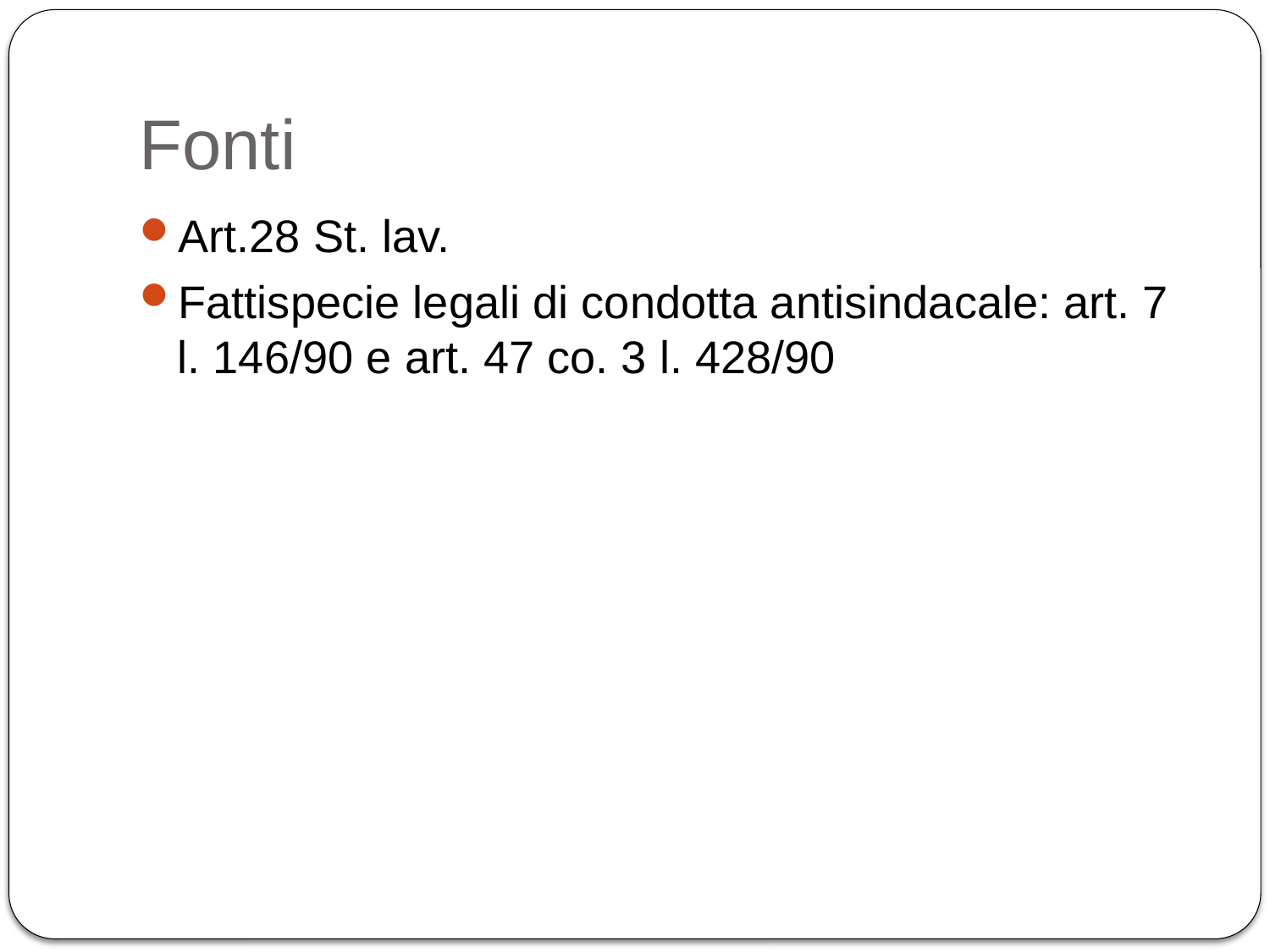

# Fonti
Art.28 St. lav.
Fattispecie legali di condotta antisindacale: art. 7 l. 146/90 e art. 47 co. 3 l. 428/90